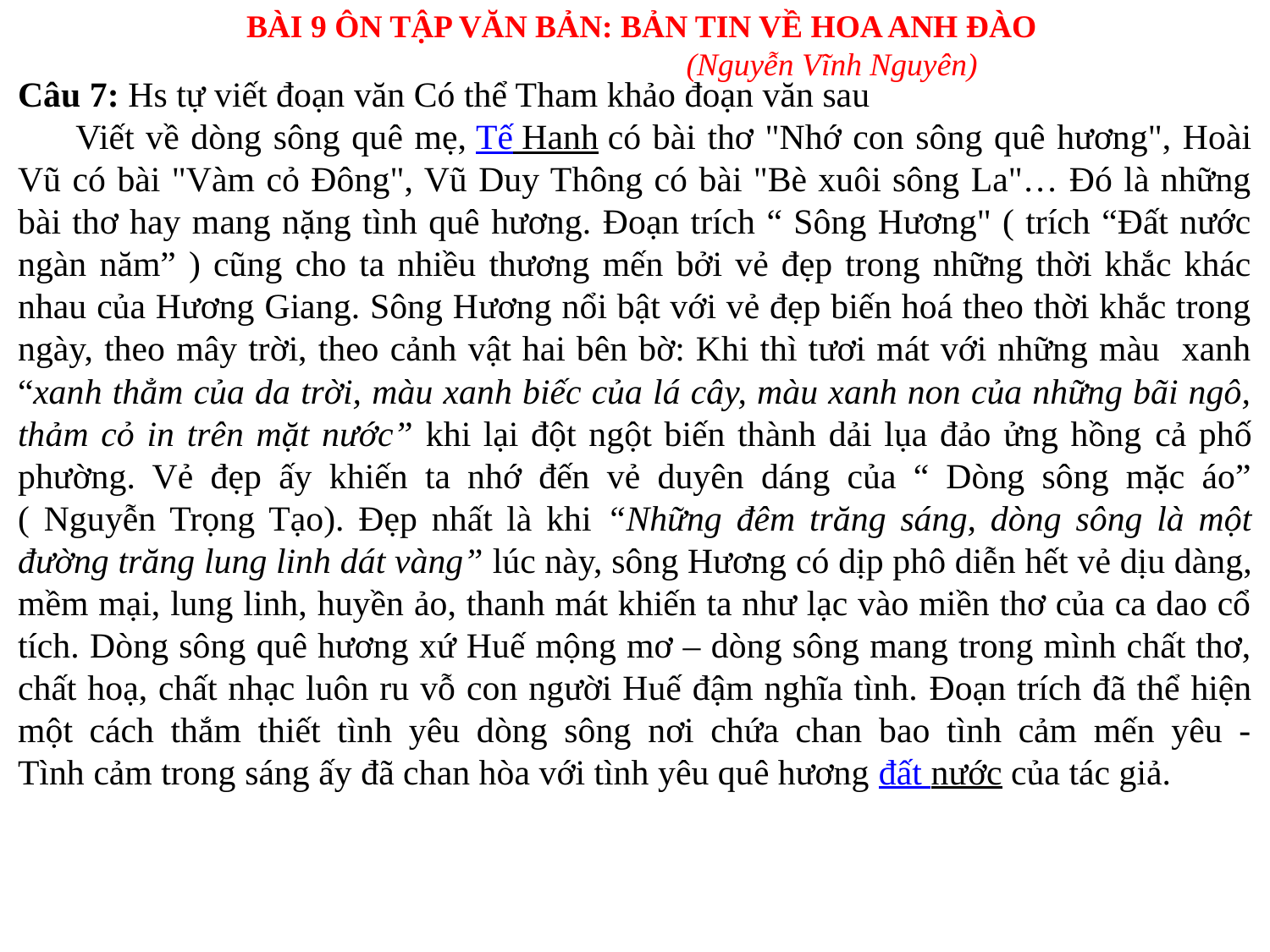

BÀI 9 ÔN TẬP VĂN BẢN: BẢN TIN VỀ HOA ANH ĐÀO
(Nguyễn Vĩnh Nguyên)

Câu 7: Hs tự viết đoạn văn Có thể Tham khảo đoạn văn sau
     Viết về dòng sông quê mẹ, Tế Hanh có bài thơ "Nhớ con sông quê hương", Hoài Vũ có bài "Vàm cỏ Đông", Vũ Duy Thông có bài "Bè xuôi sông La"… Đó là những bài thơ hay mang nặng tình quê hương. Đoạn trích “ Sông Hương" ( trích “Đất nước ngàn năm” ) cũng cho ta nhiều thương mến bởi vẻ đẹp trong những thời khắc khác nhau của Hương Giang. Sông Hương nổi bật với vẻ đẹp biến hoá theo thời khắc trong ngày, theo mây trời, theo cảnh vật hai bên bờ: Khi thì tươi mát với những màu  xanh “xanh thẳm của da trời, màu xanh biếc của lá cây, màu xanh non của những bãi ngô, thảm cỏ in trên mặt nước” khi lại đột ngột biến thành dải lụa đảo ửng hồng cả phố phường. Vẻ đẹp ấy khiến ta nhớ đến vẻ duyên dáng của “ Dòng sông mặc áo” ( Nguyễn Trọng Tạo). Đẹp nhất là khi “Những đêm trăng sáng, dòng sông là một đường trăng lung linh dát vàng” lúc này, sông Hương có dịp phô diễn hết vẻ dịu dàng, mềm mại, lung linh, huyền ảo, thanh mát khiến ta như lạc vào miền thơ của ca dao cổ tích. Dòng sông quê hương xứ Huế mộng mơ – dòng sông mang trong mình chất thơ, chất hoạ, chất nhạc luôn ru vỗ con người Huế đậm nghĩa tình. Đoạn trích đã thể hiện một cách thắm thiết tình yêu dòng sông nơi chứa chan bao tình cảm mến yêu - Tình cảm trong sáng ấy đã chan hòa với tình yêu quê hương đất nước của tác giả.